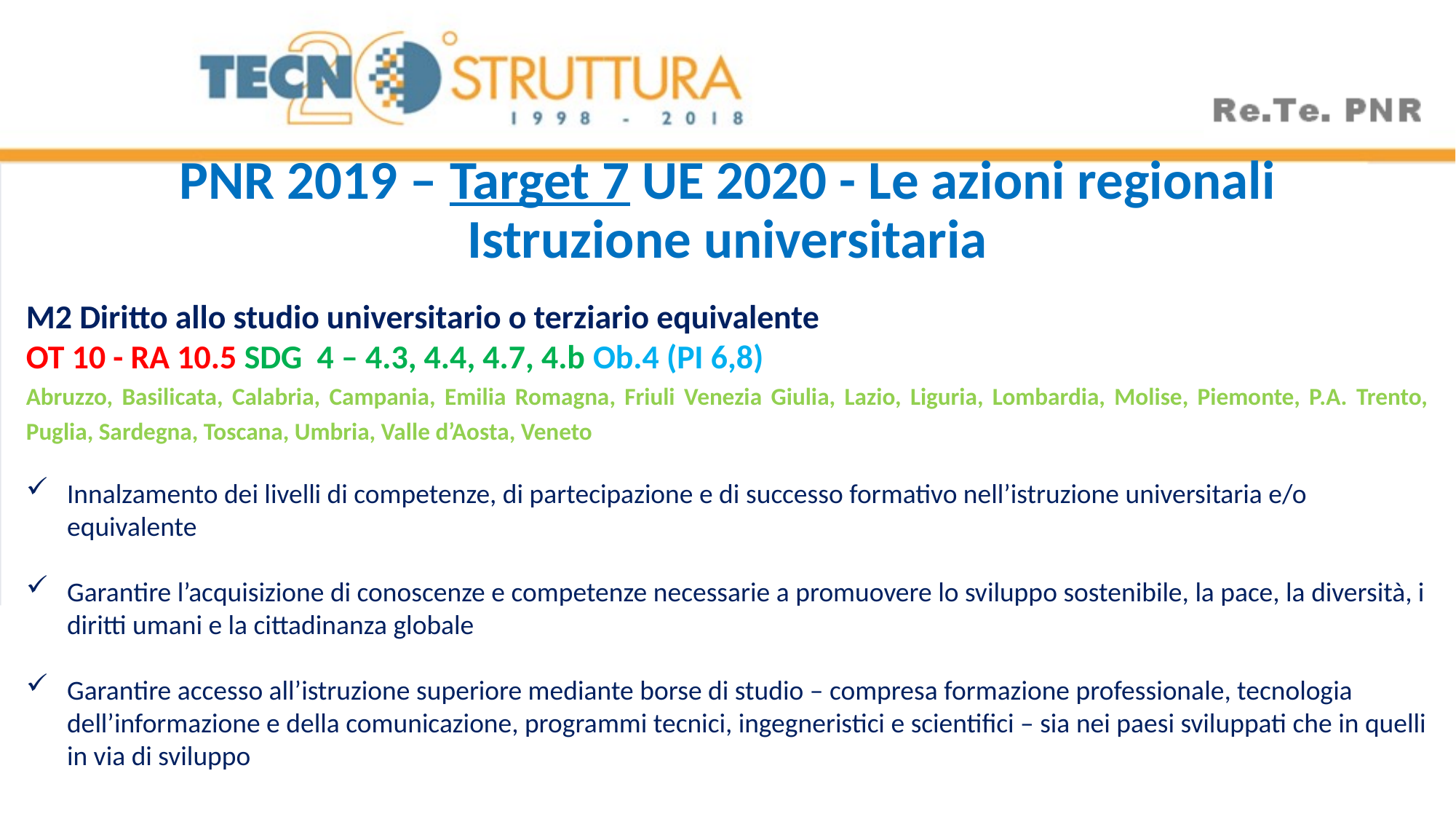

PNR 2019 – Target 7 UE 2020 - Le azioni regionali
Istruzione universitaria
M2 Diritto allo studio universitario o terziario equivalente
OT 10 - RA 10.5 SDG  4 – 4.3, 4.4, 4.7, 4.b Ob.4 (PI 6,8)
Abruzzo, Basilicata, Calabria, Campania, Emilia Romagna, Friuli Venezia Giulia, Lazio, Liguria, Lombardia, Molise, Piemonte, P.A. Trento, Puglia, Sardegna, Toscana, Umbria, Valle d’Aosta, Veneto

Innalzamento dei livelli di competenze, di partecipazione e di successo formativo nell’istruzione universitaria e/o equivalente

Garantire l’acquisizione di conoscenze e competenze necessarie a promuovere lo sviluppo sostenibile, la pace, la diversità, i diritti umani e la cittadinanza globale

Garantire accesso all’istruzione superiore mediante borse di studio – compresa formazione professionale, tecnologia dell’informazione e della comunicazione, programmi tecnici, ingegneristici e scientifici – sia nei paesi sviluppati che in quelli in via di sviluppo